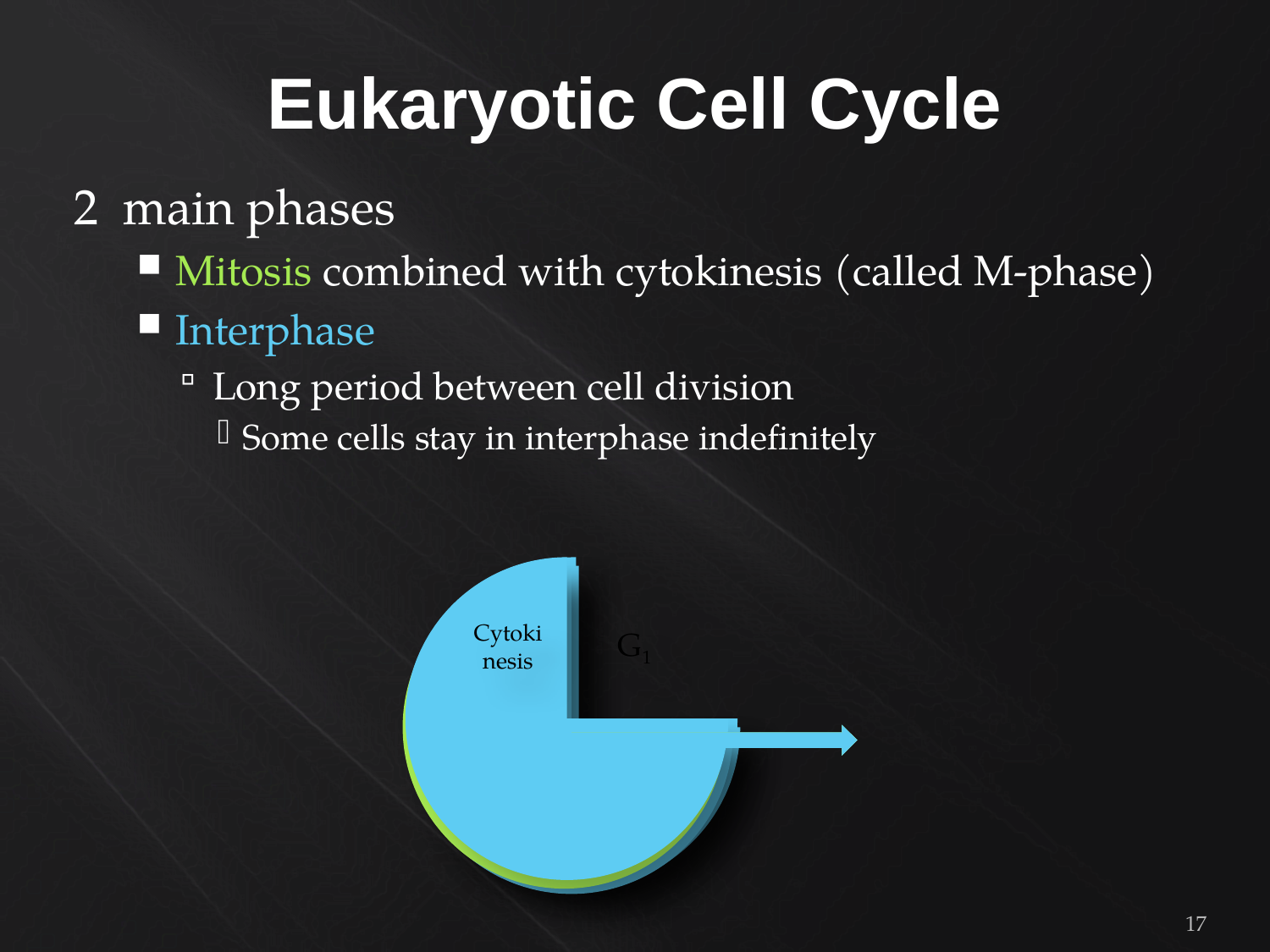

# Eukaryotic Cell Cycle
2  main phases
Mitosis combined with cytokinesis (called M-phase)
Interphase
Long period between cell division
Some cells stay in interphase indefinitely
G1
G2
S
Mitosis
Cytokinesis
17